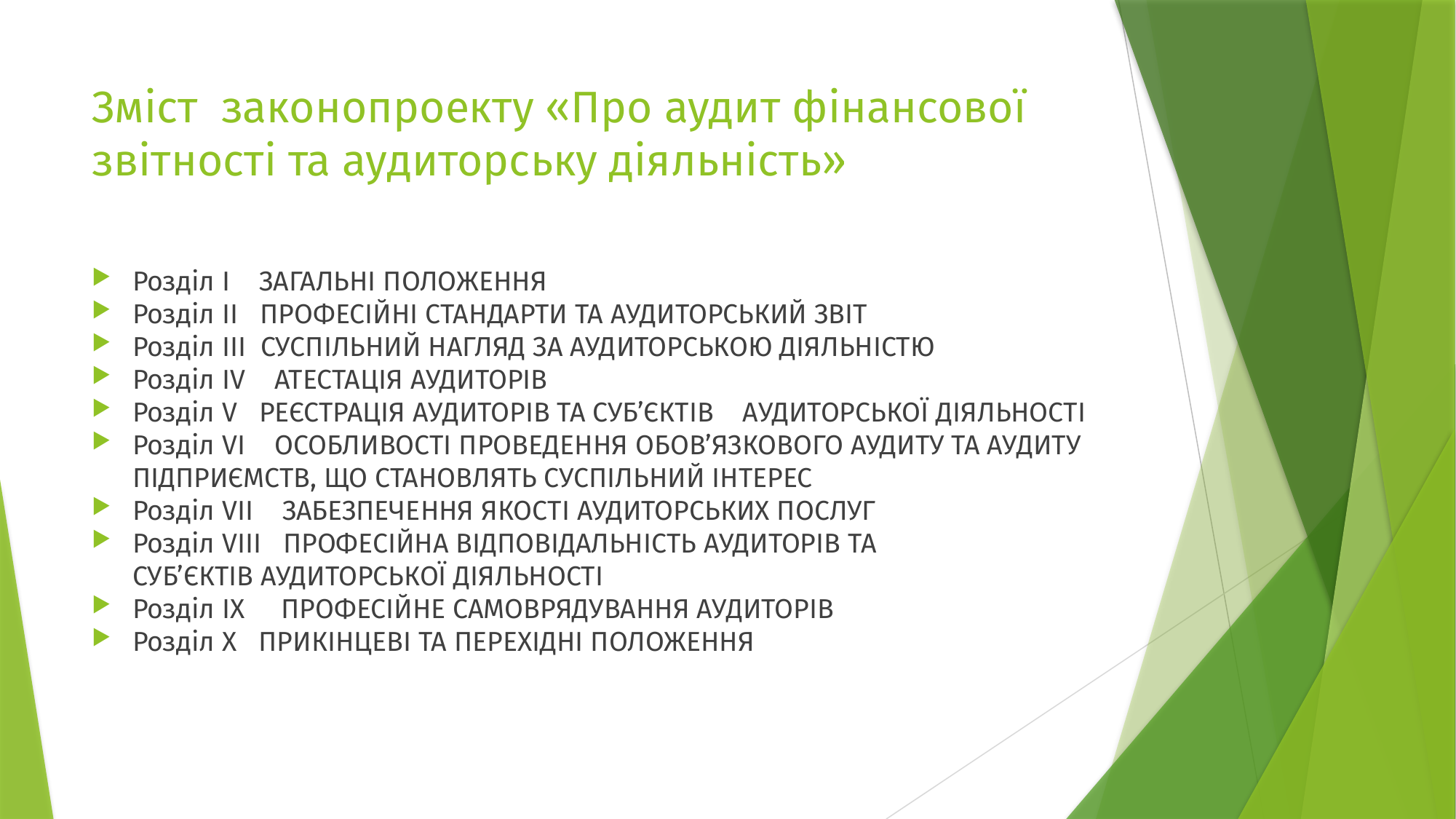

# Зміст  законопроекту «Про аудит фінансової звітності та аудиторську діяльність»
Розділ I    ЗАГАЛЬНІ ПОЛОЖЕННЯ
Розділ IІ   ПРОФЕСІЙНІ СТАНДАРТИ ТА АУДИТОРСЬКИЙ ЗВІТ
Розділ IІІ  СУСПІЛЬНИЙ НАГЛЯД ЗА АУДИТОРСЬКОЮ ДІЯЛЬНІСТЮ
Розділ ІV    АТЕСТАЦІЯ АУДИТОРІВ
Розділ V   РЕЄСТРАЦІЯ АУДИТОРІВ ТА СУБ’ЄКТІВ    АУДИТОРСЬКОЇ ДІЯЛЬНОСТІ
Розділ VІ    ОСОБЛИВОСТІ ПРОВЕДЕННЯ ОБОВ’ЯЗКОВОГО АУДИТУ ТА АУДИТУ ПІДПРИЄМСТВ, ЩО СТАНОВЛЯТЬ СУСПІЛЬНИЙ ІНТЕРЕС
Розділ VІІ    ЗАБЕЗПЕЧЕННЯ ЯКОСТІ АУДИТОРСЬКИХ ПОСЛУГ
Розділ VІІІ   ПРОФЕСІЙНА ВІДПОВІДАЛЬНІСТЬ АУДИТОРІВ ТА
СУБ’ЄКТІВ АУДИТОРСЬКОЇ ДІЯЛЬНОСТІ
Розділ IX     ПРОФЕСІЙНЕ САМОВРЯДУВАННЯ АУДИТОРІВ
Розділ X   ПРИКІНЦЕВІ ТА ПЕРЕХІДНІ ПОЛОЖЕННЯ